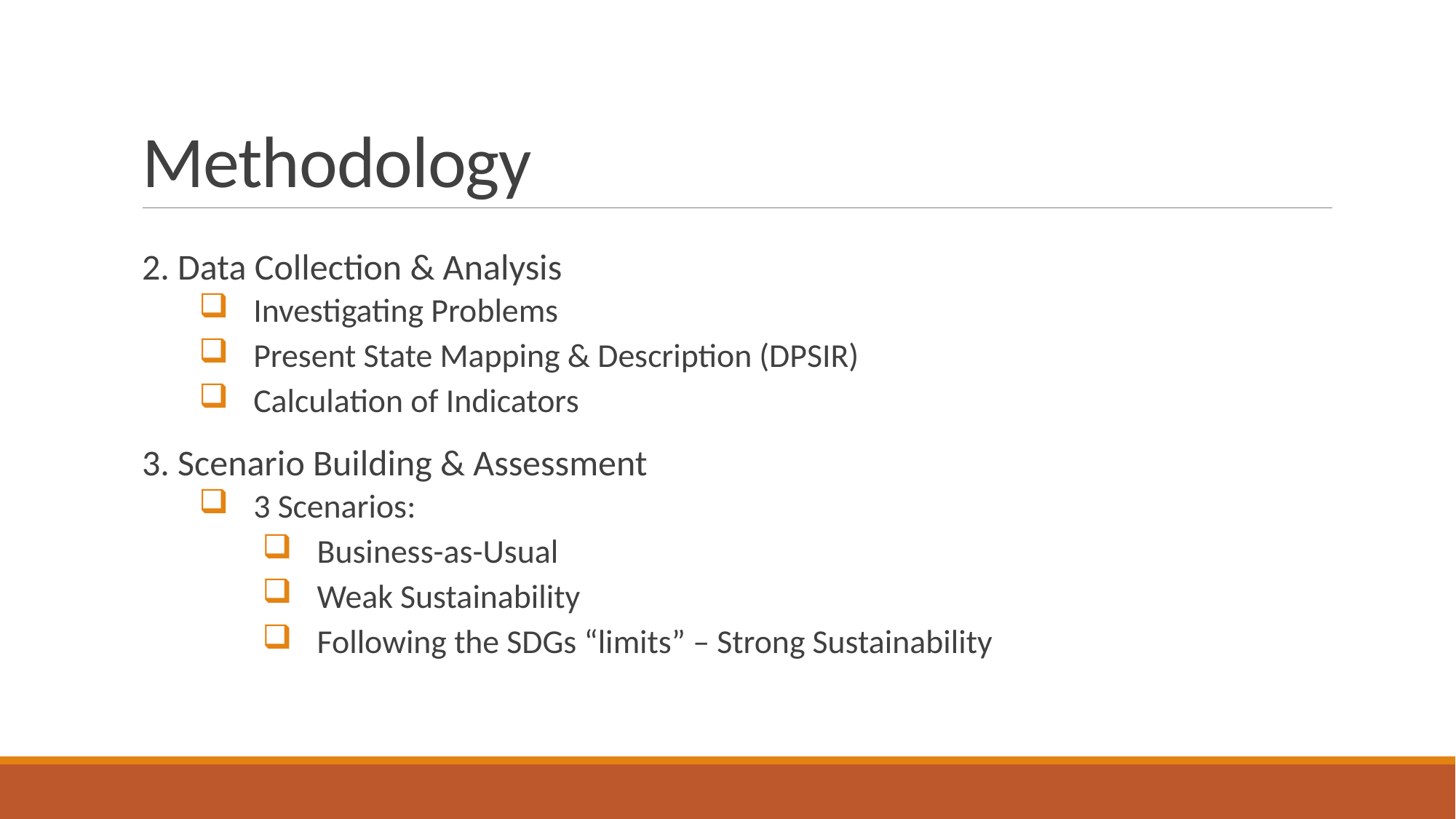

# Methodology
2. Data Collection & Analysis
Investigating Problems
Present State Mapping & Description (DPSIR)
Calculation of Indicators
3. Scenario Building & Assessment
3 Scenarios:
Business-as-Usual
Weak Sustainability
Following the SDGs “limits” – Strong Sustainability